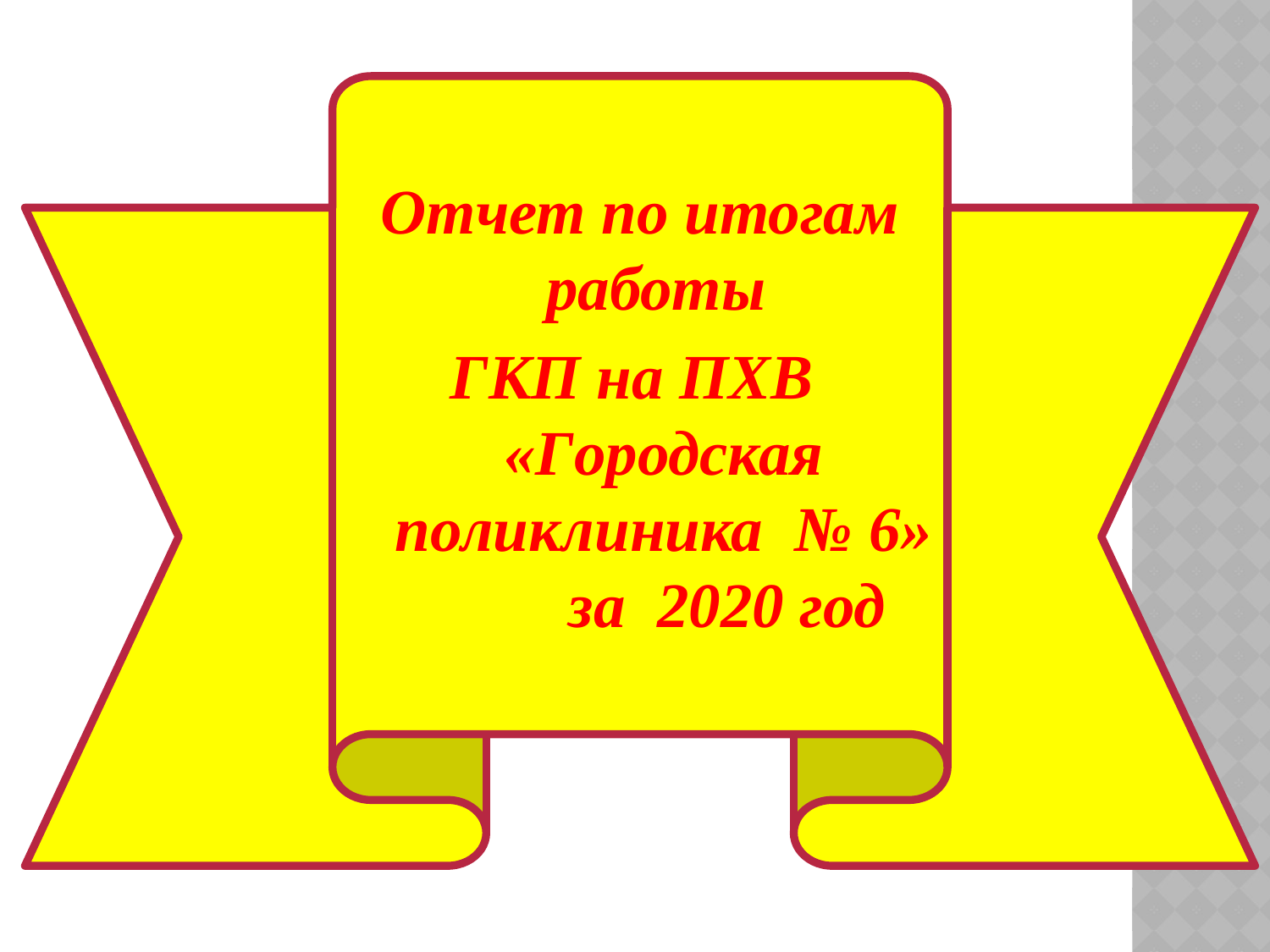

Отчет по итогам работы
ГКП на ПХВ
«Городская поликлиника  № 6»         за  2020 год